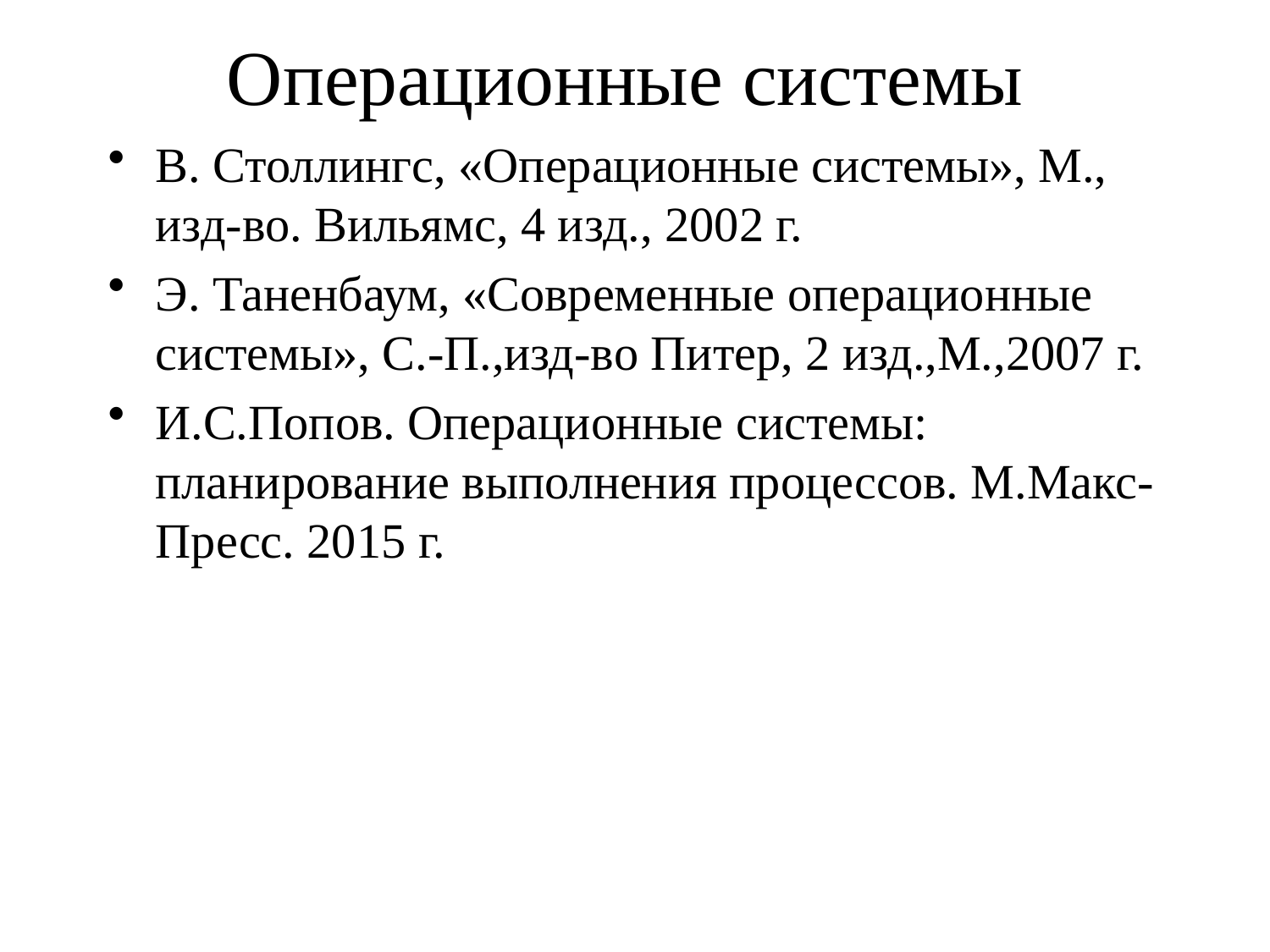

# Операционные системы
В. Столлингс, «Операционные системы», М., изд-во. Вильямс, 4 изд., 2002 г.
Э. Таненбаум, «Современные операционные системы», С.-П.,изд-во Питер, 2 изд.,М.,2007 г.
И.С.Попов. Операционные системы: планирование выполнения процессов. М.Макс-Пресс. 2015 г.